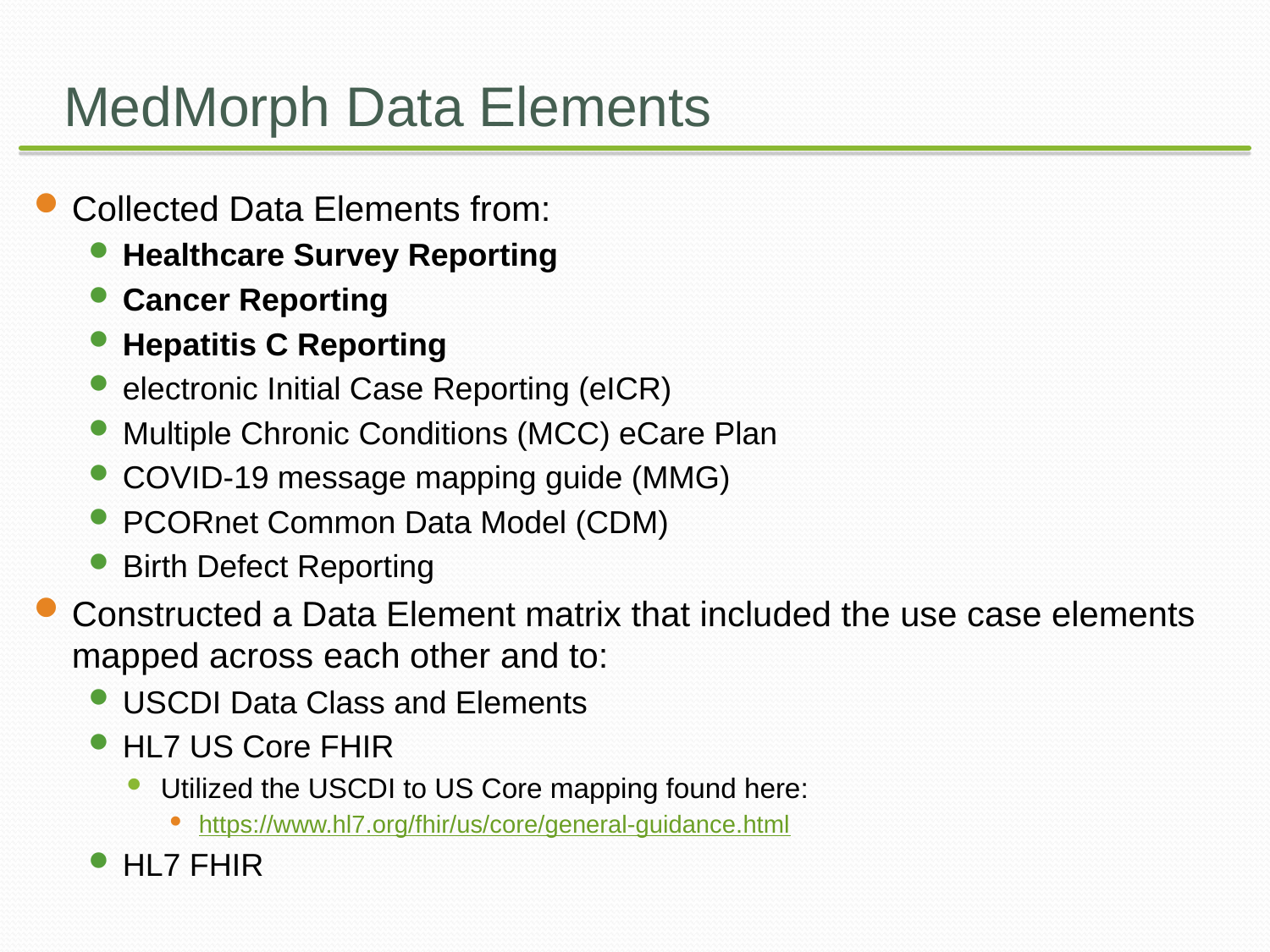

# MedMorph Data Elements
Collected Data Elements from:
Healthcare Survey Reporting
Cancer Reporting
Hepatitis C Reporting
electronic Initial Case Reporting (eICR)
Multiple Chronic Conditions (MCC) eCare Plan
COVID-19 message mapping guide (MMG)
PCORnet Common Data Model (CDM)
Birth Defect Reporting
Constructed a Data Element matrix that included the use case elements mapped across each other and to:
USCDI Data Class and Elements
HL7 US Core FHIR
Utilized the USCDI to US Core mapping found here:
https://www.hl7.org/fhir/us/core/general-guidance.html
HL7 FHIR